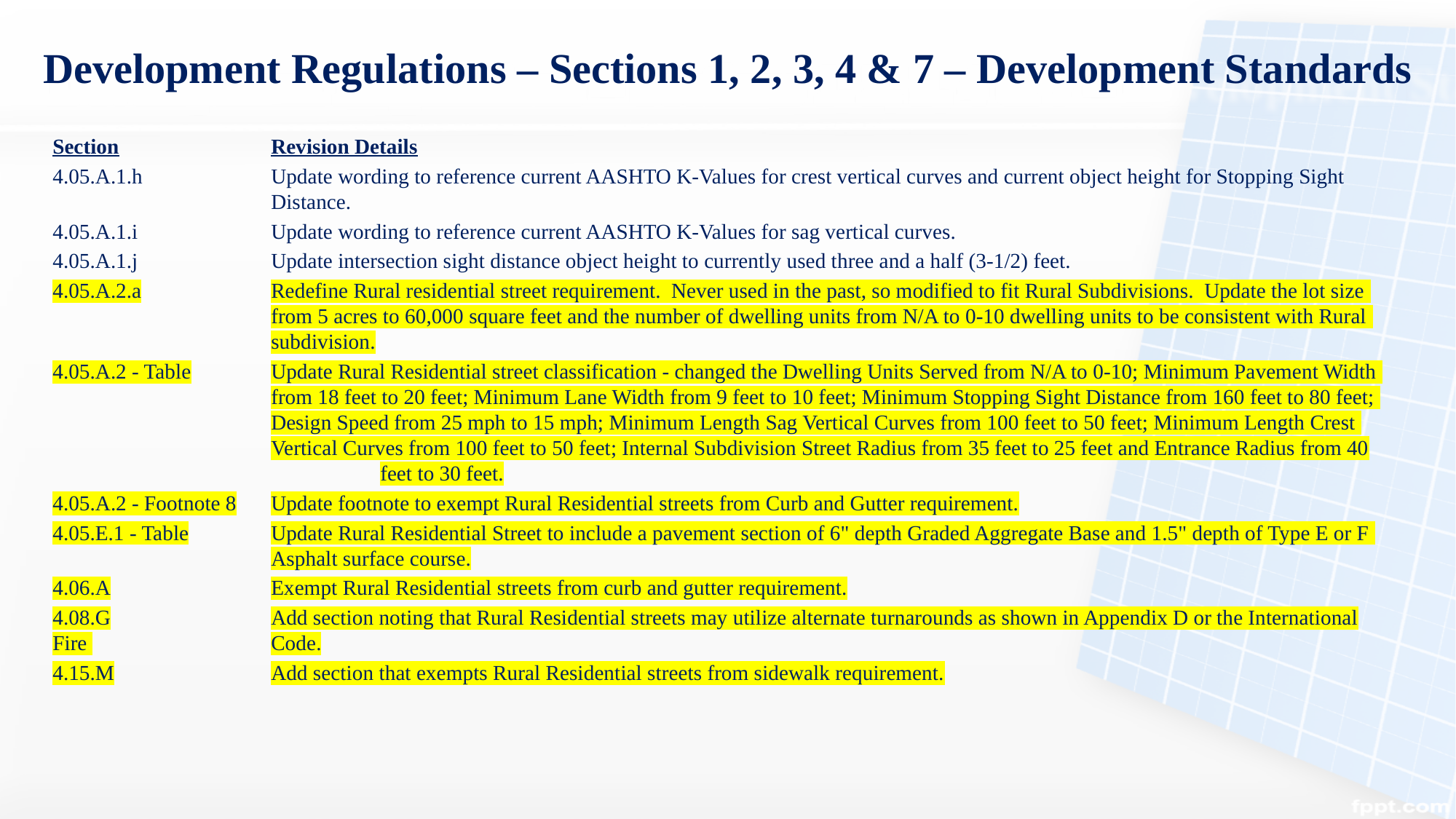

# Development Regulations – Sections 1, 2, 3, 4 & 7 – Development Standards
Section		Revision Details
4.05.A.1.h		Update wording to reference current AASHTO K-Values for crest vertical curves and current object height for Stopping Sight 			Distance.
4.05.A.1.i		Update wording to reference current AASHTO K-Values for sag vertical curves.
4.05.A.1.j		Update intersection sight distance object height to currently used three and a half (3-1/2) feet.
4.05.A.2.a		Redefine Rural residential street requirement.  Never used in the past, so modified to fit Rural Subdivisions.  Update the lot size 		from 5 acres to 60,000 square feet and the number of dwelling units from N/A to 0-10 dwelling units to be consistent with Rural 		subdivision.
4.05.A.2 - Table	Update Rural Residential street classification - changed the Dwelling Units Served from N/A to 0-10; Minimum Pavement Width 		from 18 feet to 20 feet; Minimum Lane Width from 9 feet to 10 feet; Minimum Stopping Sight Distance from 160 feet to 80 feet; 		Design Speed from 25 mph to 15 mph; Minimum Length Sag Vertical Curves from 100 feet to 50 feet; Minimum Length Crest 			Vertical Curves from 100 feet to 50 feet; Internal Subdivision Street Radius from 35 feet to 25 feet and Entrance Radius from 40			feet to 30 feet.
4.05.A.2 - Footnote 8	Update footnote to exempt Rural Residential streets from Curb and Gutter requirement.
4.05.E.1 - Table	Update Rural Residential Street to include a pavement section of 6" depth Graded Aggregate Base and 1.5" depth of Type E or F 		Asphalt surface course.
4.06.A		Exempt Rural Residential streets from curb and gutter requirement.
4.08.G		Add section noting that Rural Residential streets may utilize alternate turnarounds as shown in Appendix D or the International Fire 		Code.
4.15.M		Add section that exempts Rural Residential streets from sidewalk requirement.